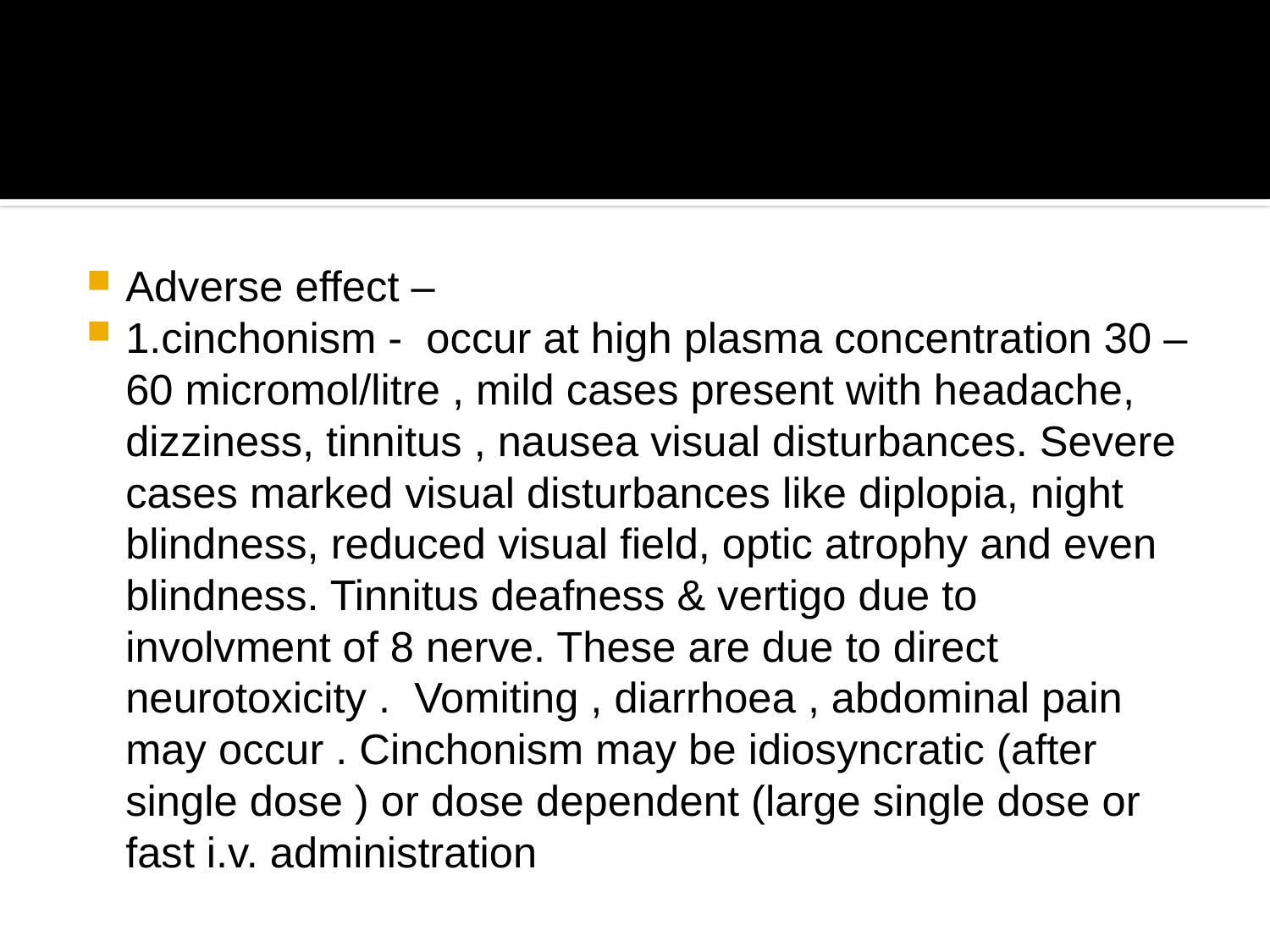

#
Adverse effect –
1.cinchonism -  occur at high plasma concentration 30 – 60 micromol/litre , mild cases present with headache, dizziness, tinnitus , nausea visual disturbances. Severe cases marked visual disturbances like diplopia, night blindness, reduced visual field, optic atrophy and even blindness. Tinnitus deafness & vertigo due to involvment of 8 nerve. These are due to direct neurotoxicity .  Vomiting , diarrhoea , abdominal pain may occur . Cinchonism may be idiosyncratic (after single dose ) or dose dependent (large single dose or fast i.v. administration